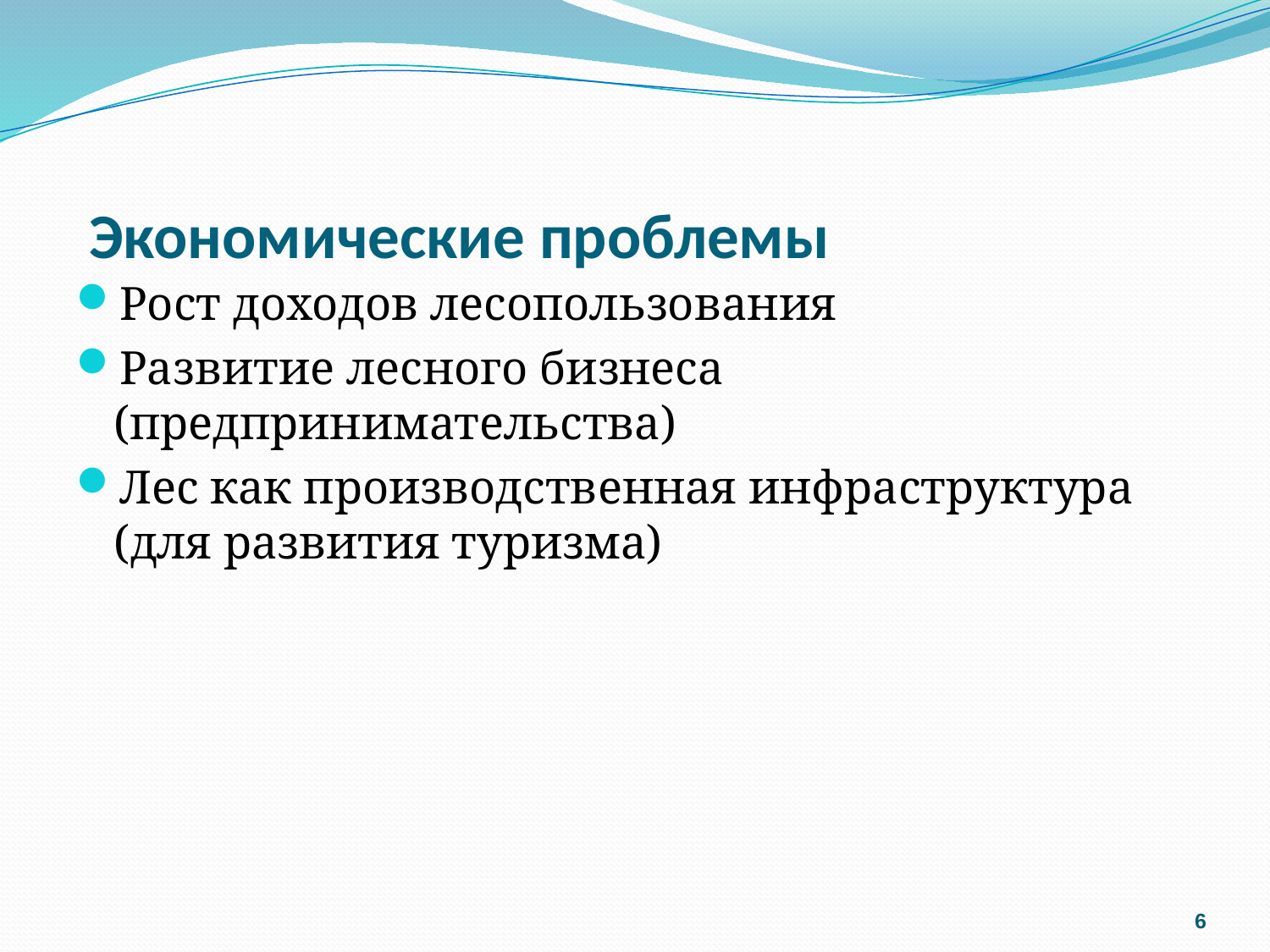

# Экономические проблемы
Рост доходов лесопользования
Развитие лесного бизнеса (предпринимательства)
Лес как производственная инфраструктура (для развития туризма)

6